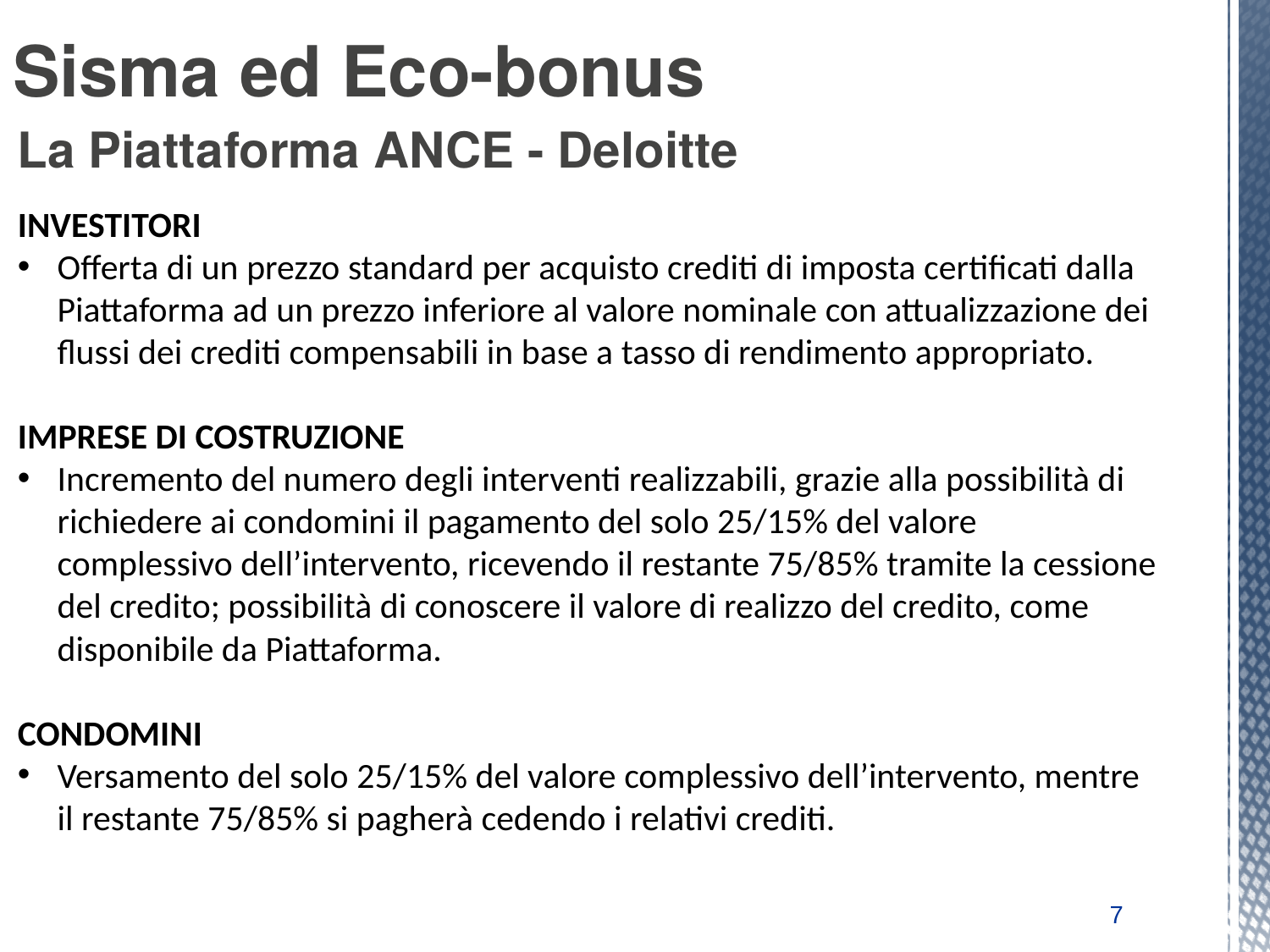

# Sisma ed Eco-bonus
La Piattaforma ANCE - Deloitte
INVESTITORI
Offerta di un prezzo standard per acquisto crediti di imposta certificati dalla Piattaforma ad un prezzo inferiore al valore nominale con attualizzazione dei flussi dei crediti compensabili in base a tasso di rendimento appropriato.

IMPRESE DI COSTRUZIONE
Incremento del numero degli interventi realizzabili, grazie alla possibilità di richiedere ai condomini il pagamento del solo 25/15% del valore complessivo dell’intervento, ricevendo il restante 75/85% tramite la cessione del credito; possibilità di conoscere il valore di realizzo del credito, come disponibile da Piattaforma.

CONDOMINI
Versamento del solo 25/15% del valore complessivo dell’intervento, mentre il restante 75/85% si pagherà cedendo i relativi crediti.

7